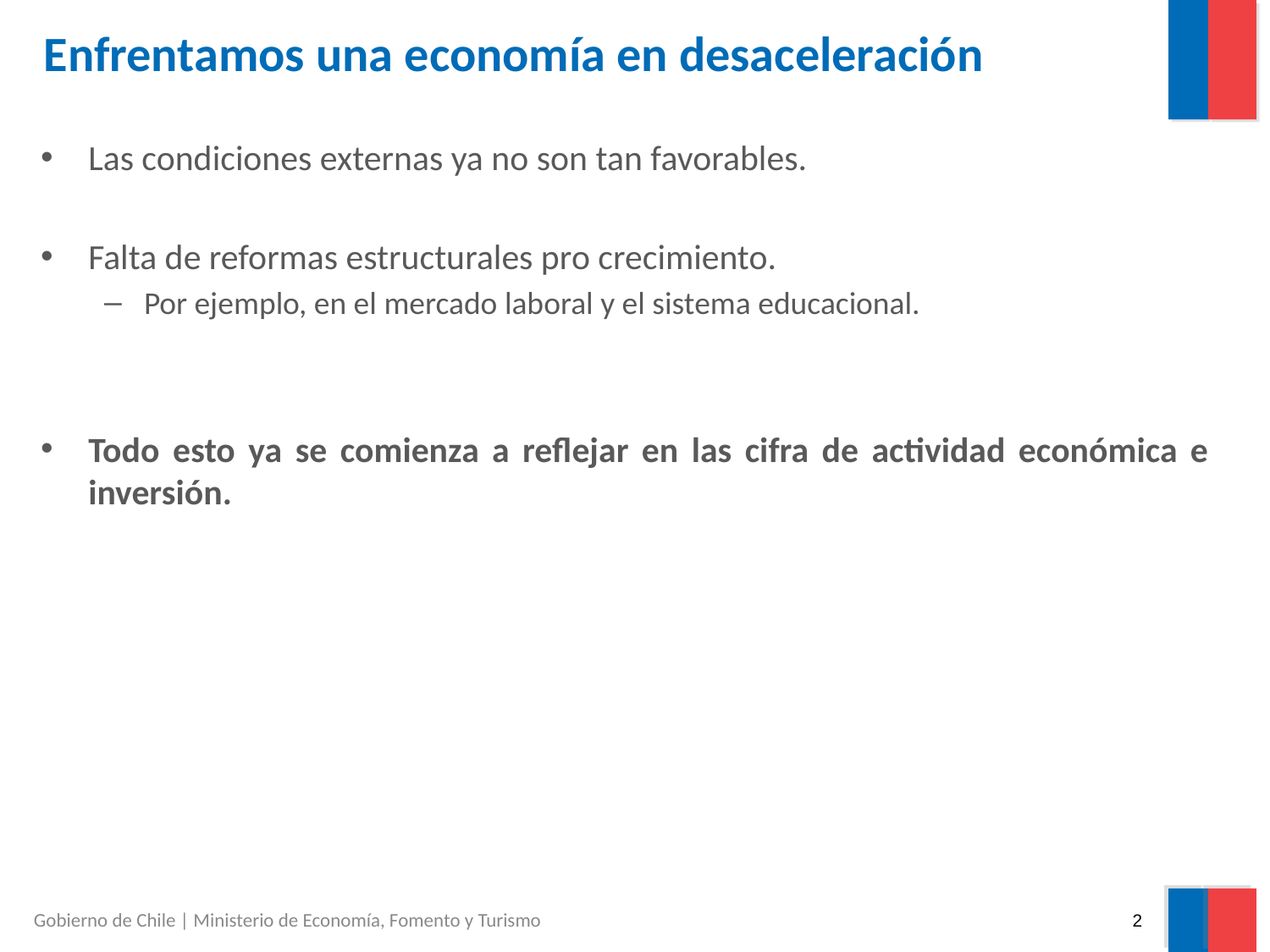

# Enfrentamos una economía en desaceleración
Las condiciones externas ya no son tan favorables.

Falta de reformas estructurales pro crecimiento.
Por ejemplo, en el mercado laboral y el sistema educacional.

Todo esto ya se comienza a reflejar en las cifra de actividad económica e inversión.

Gobierno de Chile | Ministerio de Economía, Fomento y Turismo
2